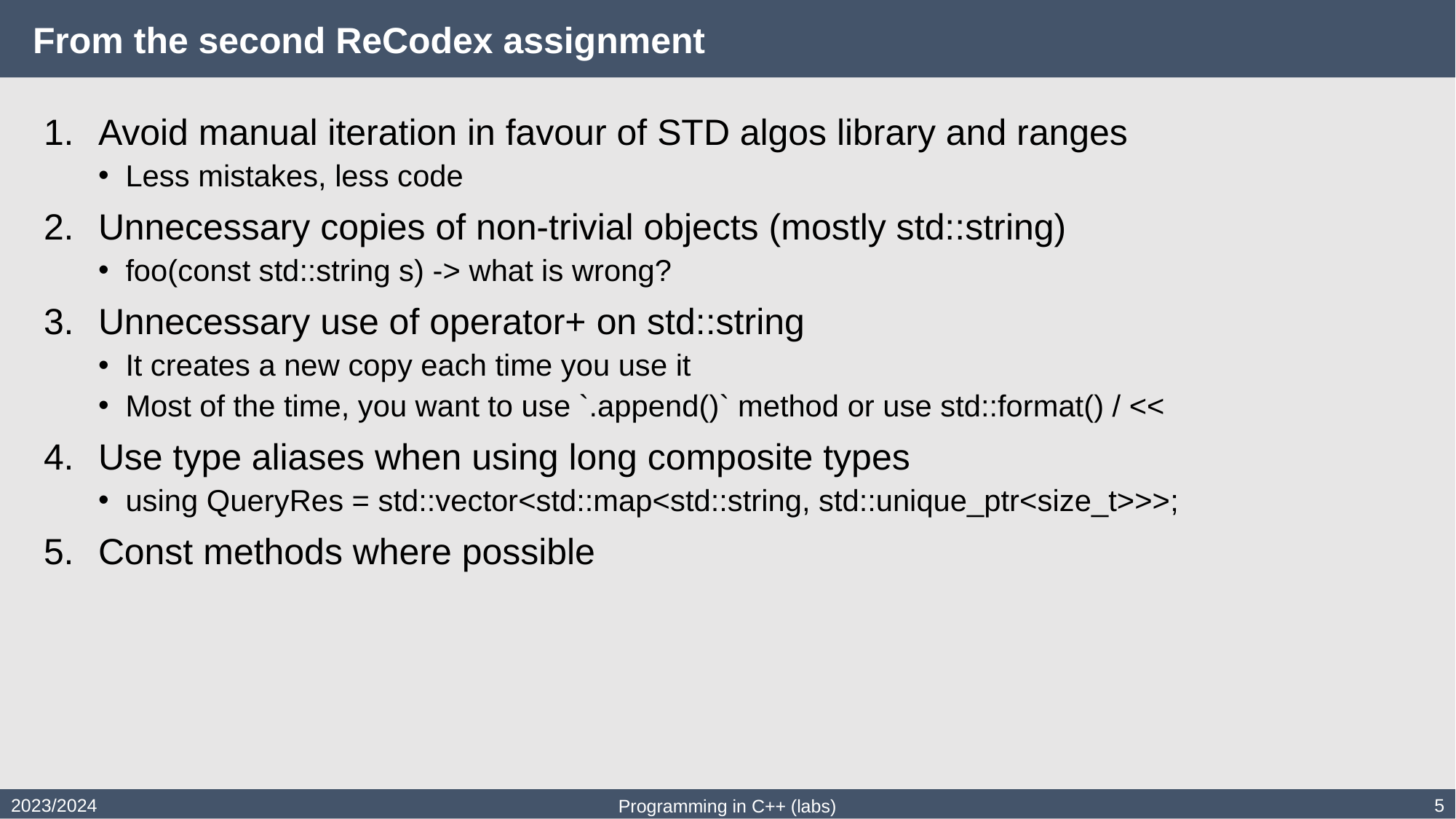

# From the second ReCodex assignment
Avoid manual iteration in favour of STD algos library and ranges
Less mistakes, less code
Unnecessary copies of non-trivial objects (mostly std::string)
foo(const std::string s) -> what is wrong?
Unnecessary use of operator+ on std::string
It creates a new copy each time you use it
Most of the time, you want to use `.append()` method or use std::format() / <<
Use type aliases when using long composite types
using QueryRes = std::vector<std::map<std::string, std::unique_ptr<size_t>>>;
Const methods where possible
2023/2024
5
Programming in C++ (labs)